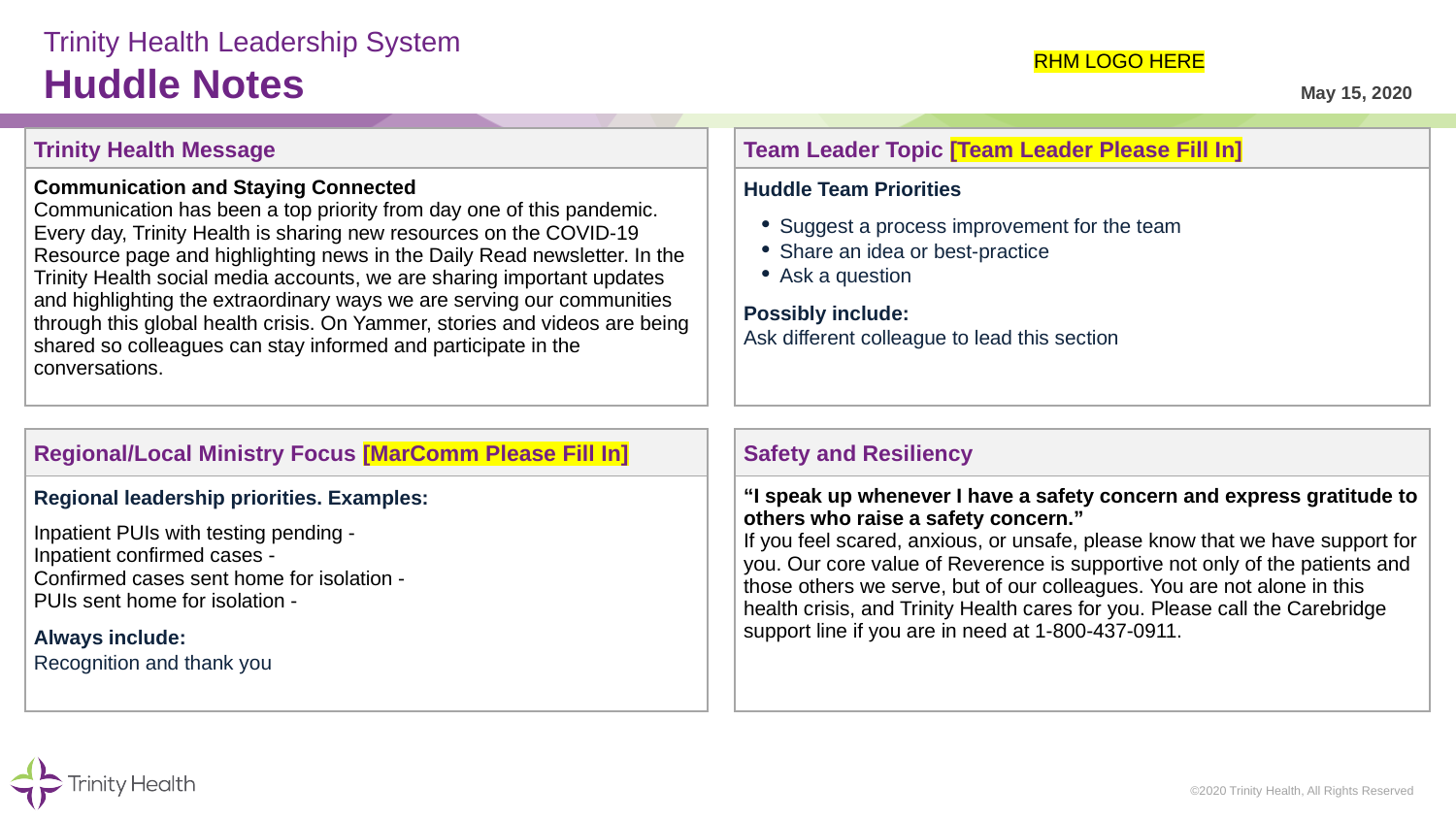

# Trinity Health Leadership System Huddle Notes
RHM LOGO HERE
May 15, 2020
| Trinity Health Message |  | Team Leader Topic [Team Leader Please Fill In] |
| --- | --- | --- |
| Communication and Staying Connected Communication has been a top priority from day one of this pandemic. Every day, Trinity Health is sharing new resources on the COVID-19 Resource page and highlighting news in the Daily Read newsletter. In the Trinity Health social media accounts, we are sharing important updates and highlighting the extraordinary ways we are serving our communities through this global health crisis. On Yammer, stories and videos are being shared so colleagues can stay informed and participate in the conversations. |  | Huddle Team Priorities Suggest a process improvement for the team Share an idea or best-practice Ask a question Possibly include: Ask different colleague to lead this section |
|  |  |  |
| Regional/Local Ministry Focus [MarComm Please Fill In] |  | Safety and Resiliency |
| Regional leadership priorities. Examples: Inpatient PUIs with testing pending - Inpatient confirmed cases - Confirmed cases sent home for isolation - PUIs sent home for isolation - Always include: Recognition and thank you |  | “I speak up whenever I have a safety concern and express gratitude to others who raise a safety concern.”   If you feel scared, anxious, or unsafe, please know that we have support for you. Our core value of Reverence is supportive not only of the patients and those others we serve, but of our colleagues. You are not alone in this health crisis, and Trinity Health cares for you. Please call the Carebridge support line if you are in need at 1-800-437-0911. |
©2020 Trinity Health, All Rights Reserved